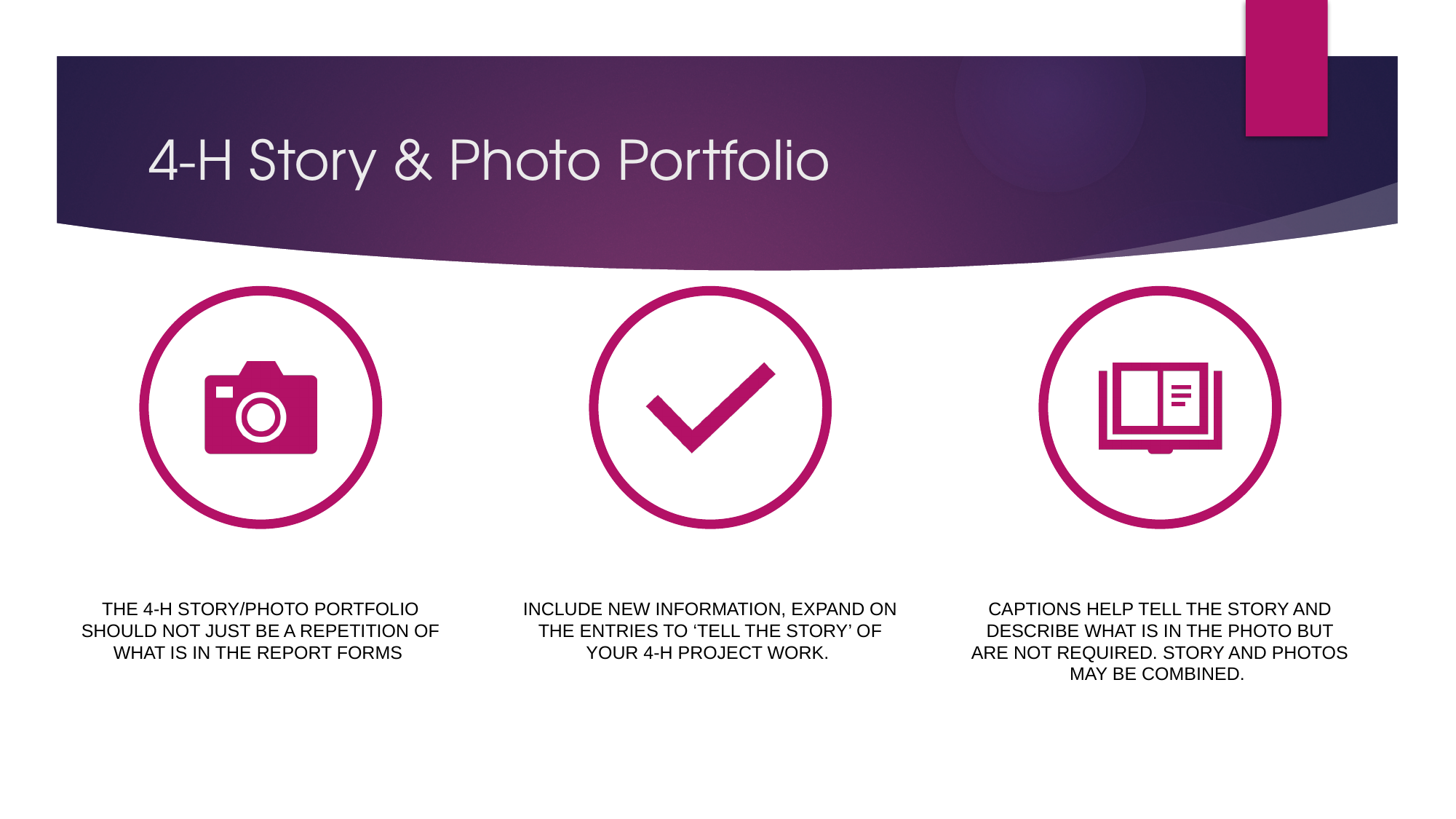

# 4-H Story & Photo Portfolio
The 4-H Story/Photo Portfolio should not just be a repetition of what is in the Report Forms
Include new information, expand on the entries to ‘tell the story’ of your 4-H project work.
Captions help tell the story and describe what is in the photo but are not required. Story and photos may be combined.